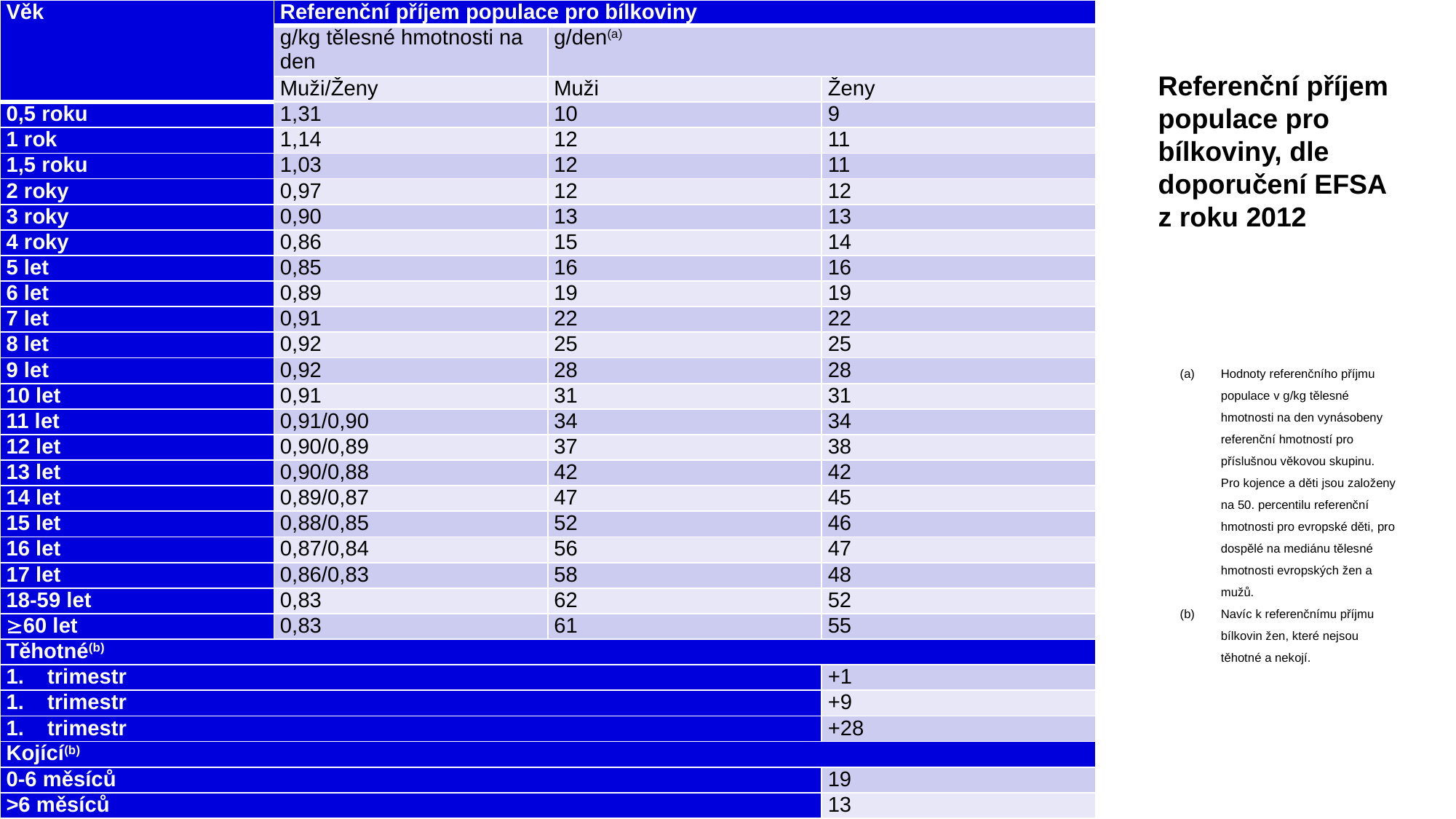

| Věk | Referenční příjem populace pro bílkoviny |  |  |
| --- | --- | --- | --- |
|  | g/kg tělesné hmotnosti na den | g/den(a) |  |
|  | Muži/Ženy | Muži | Ženy |
| 0,5 roku | 1,31 | 10 | 9 |
| 1 rok | 1,14 | 12 | 11 |
| 1,5 roku | 1,03 | 12 | 11 |
| 2 roky | 0,97 | 12 | 12 |
| 3 roky | 0,90 | 13 | 13 |
| 4 roky | 0,86 | 15 | 14 |
| 5 let | 0,85 | 16 | 16 |
| 6 let | 0,89 | 19 | 19 |
| 7 let | 0,91 | 22 | 22 |
| 8 let | 0,92 | 25 | 25 |
| 9 let | 0,92 | 28 | 28 |
| 10 let | 0,91 | 31 | 31 |
| 11 let | 0,91/0,90 | 34 | 34 |
| 12 let | 0,90/0,89 | 37 | 38 |
| 13 let | 0,90/0,88 | 42 | 42 |
| 14 let | 0,89/0,87 | 47 | 45 |
| 15 let | 0,88/0,85 | 52 | 46 |
| 16 let | 0,87/0,84 | 56 | 47 |
| 17 let | 0,86/0,83 | 58 | 48 |
| 18-59 let | 0,83 | 62 | 52 |
| ≥60 let | 0,83 | 61 | 55 |
| Těhotné(b) |  |  |  |
| trimestr |  |  | +1 |
| trimestr |  |  | +9 |
| trimestr |  |  | +28 |
| Kojící(b) |  |  |  |
| 0-6 měsíců |  |  | 19 |
| >6 měsíců |  |  | 13 |
Referenční příjem populace pro bílkoviny, dle doporučení EFSA z roku 2012
Hodnoty referenčního příjmu populace v g/kg tělesné hmotnosti na den vynásobeny referenční hmotností pro příslušnou věkovou skupinu. Pro kojence a děti jsou založeny na 50. percentilu referenční hmotnosti pro evropské děti, pro dospělé na mediánu tělesné hmotnosti evropských žen a mužů.
Navíc k referenčnímu příjmu bílkovin žen, které nejsou těhotné a nekojí.

5
Komunitní výživa a zdravotní péče u vybraných skupin obyvatel